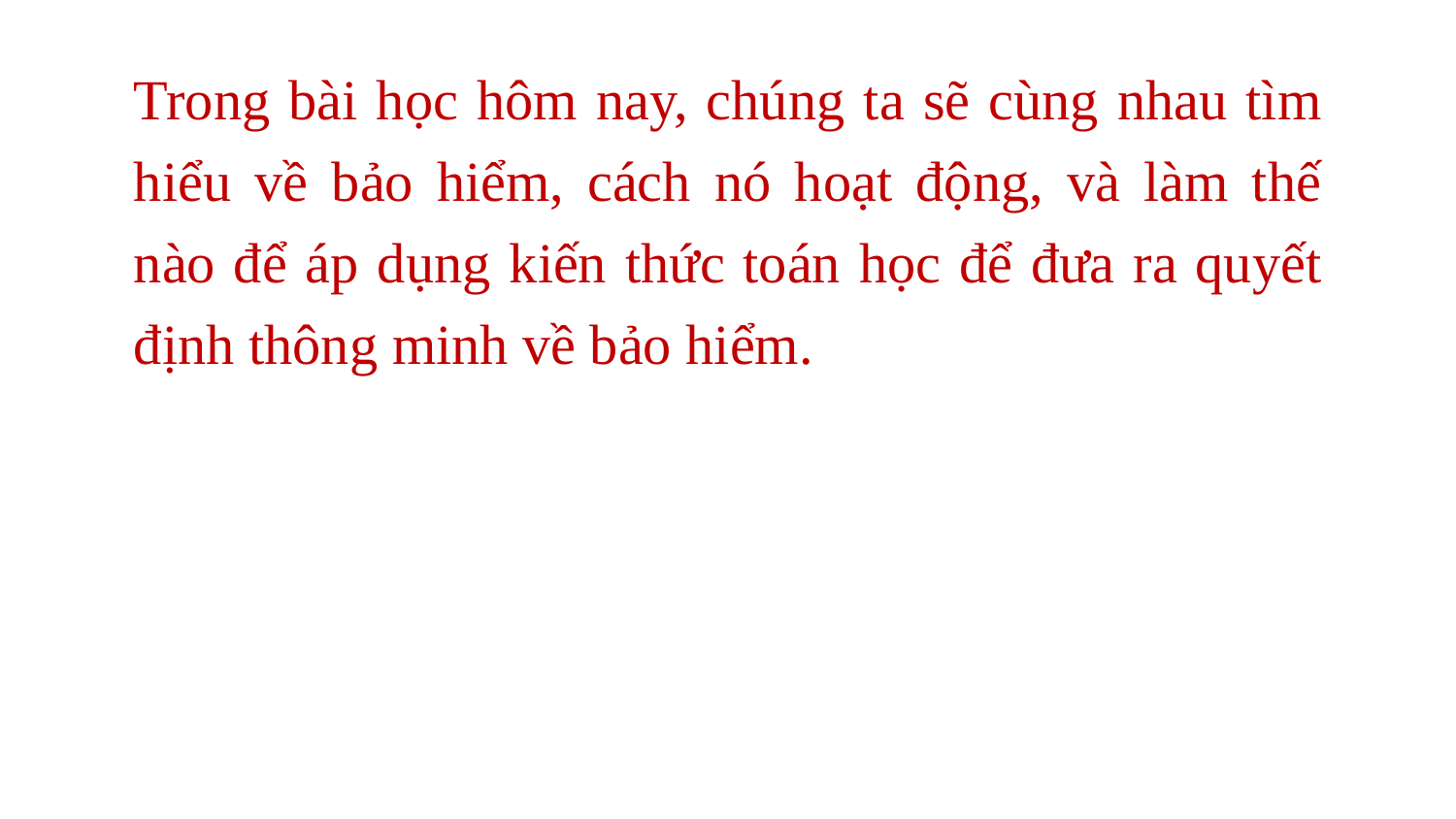

Trong bài học hôm nay, chúng ta sẽ cùng nhau tìm hiểu về bảo hiểm, cách nó hoạt động, và làm thế nào để áp dụng kiến thức toán học để đưa ra quyết định thông minh về bảo hiểm.